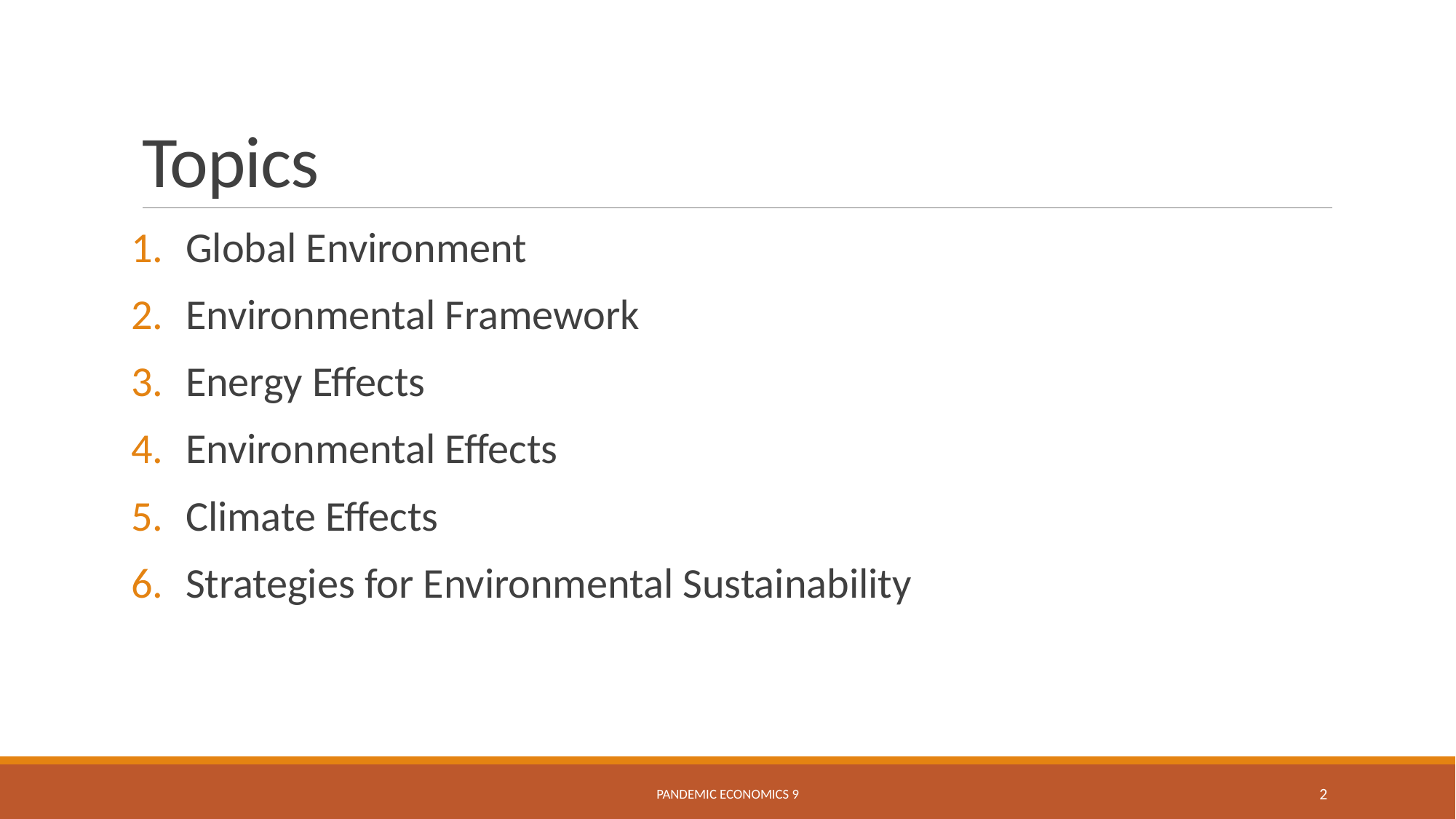

# Topics
Global Environment
Environmental Framework
Energy Effects
Environmental Effects
Climate Effects
Strategies for Environmental Sustainability

Pandemic Economics 9
2